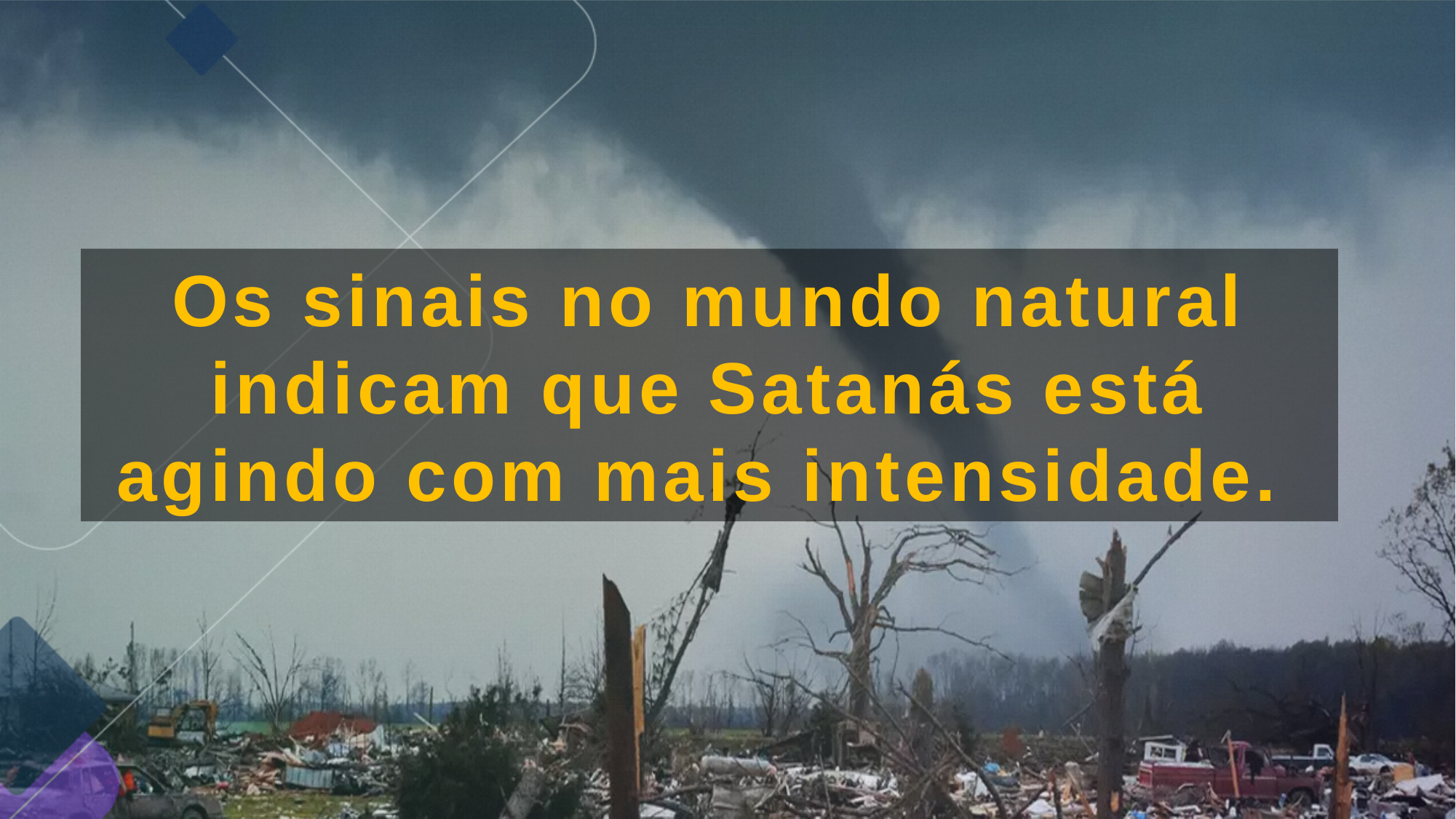

Os sinais no mundo natural indicam que Satanás está agindo com mais intensidade.